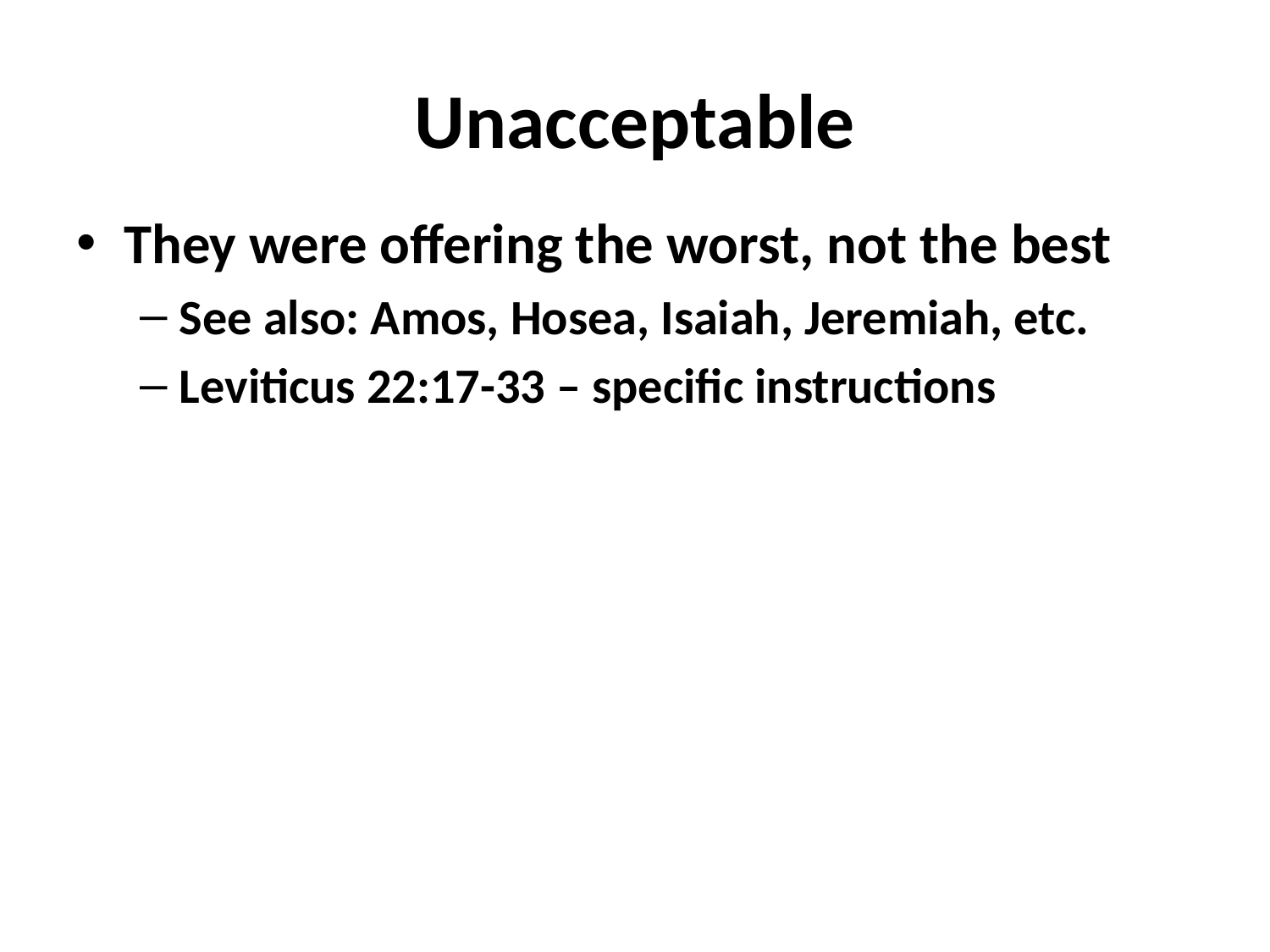

# Unacceptable
They were offering the worst, not the best
See also: Amos, Hosea, Isaiah, Jeremiah, etc.
Leviticus 22:17-33 – specific instructions